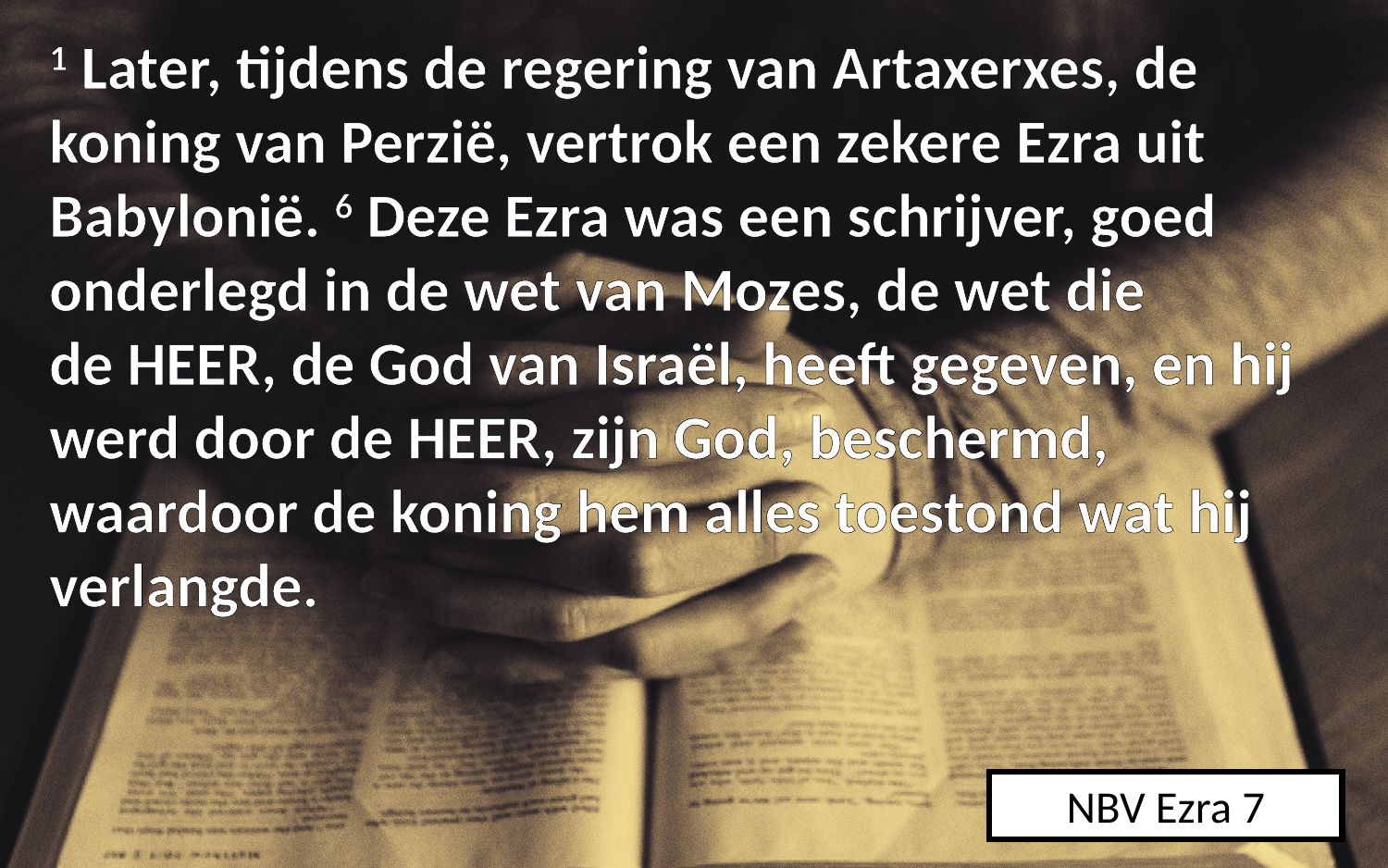

1 Later, tijdens de regering van Artaxerxes, de koning van Perzië, vertrok een zekere Ezra uit Babylonië. 6 Deze Ezra was een schrijver, goed onderlegd in de wet van Mozes, de wet die de HEER, de God van Israël, heeft gegeven, en hij werd door de HEER, zijn God, beschermd, waardoor de koning hem alles toestond wat hij verlangde.
NBV Ezra 7